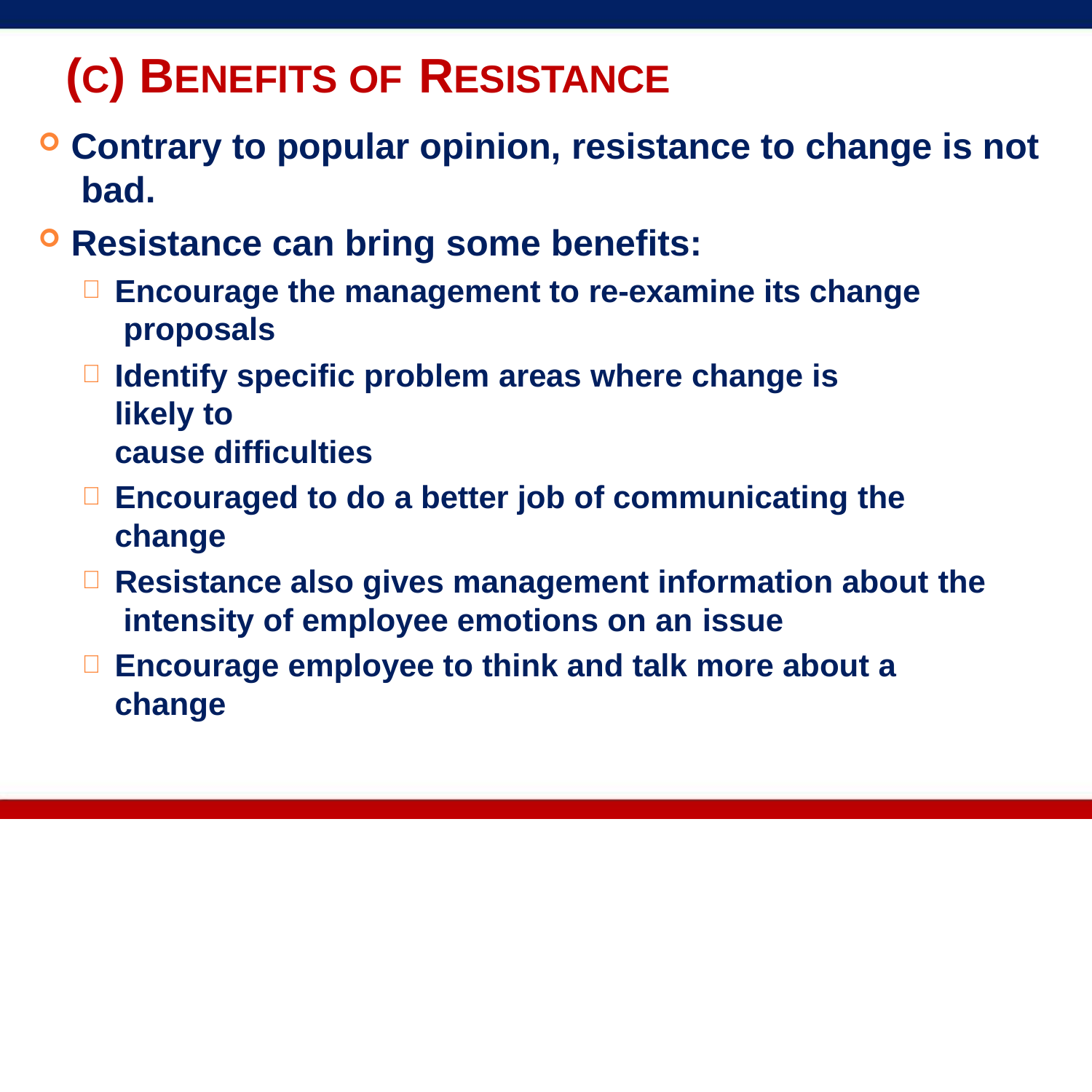

# (C) BENEFITS OF RESISTANCE
Contrary to popular opinion, resistance to change is not  bad.
Resistance can bring some benefits:
Encourage the management to re-examine its change  proposals
Identify specific problem areas where change is likely to
cause difficulties
Encouraged to do a better job of communicating the change
Resistance also gives management information about the  intensity of employee emotions on an issue
Encourage employee to think and talk more about a change